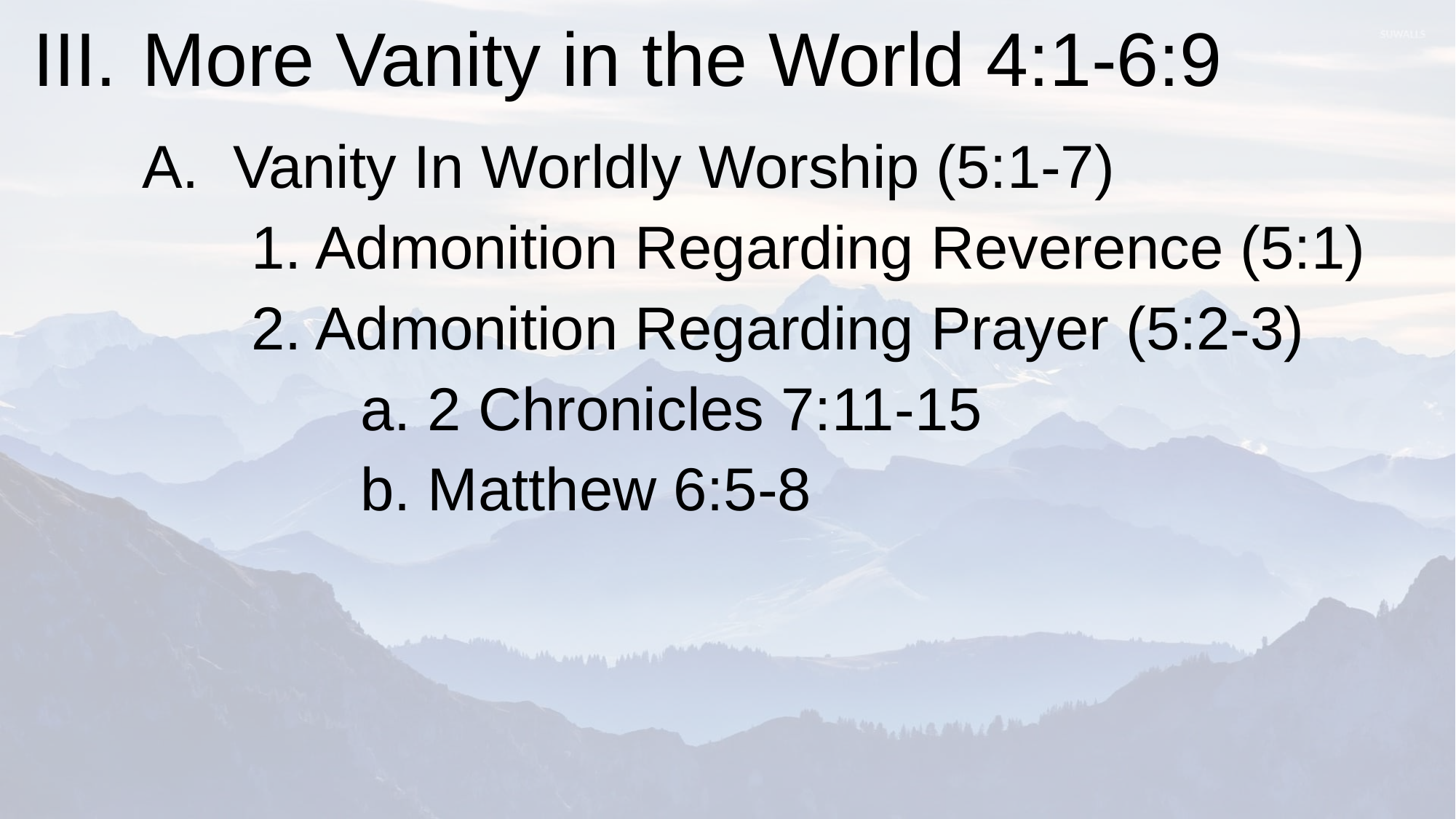

# III.	More Vanity in the World 4:1-6:9
	A.  Vanity In Worldly Worship (5:1-7)
		1. Admonition Regarding Reverence (5:1)
		2. Admonition Regarding Prayer (5:2-3)
			a. 2 Chronicles 7:11-15
			b. Matthew 6:5-8